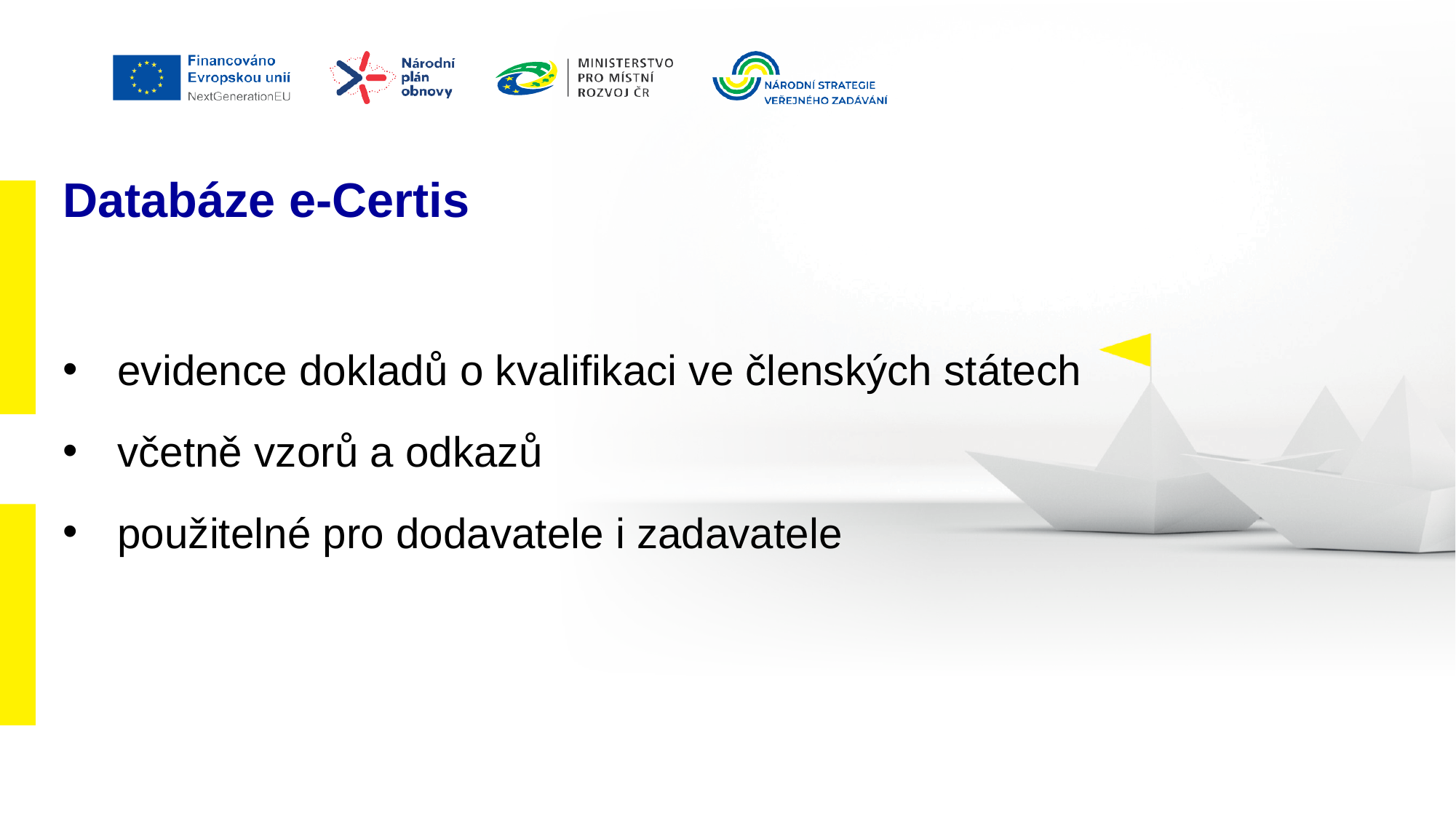

# Databáze e-Certis
evidence dokladů o kvalifikaci ve členských státech
včetně vzorů a odkazů
použitelné pro dodavatele i zadavatele